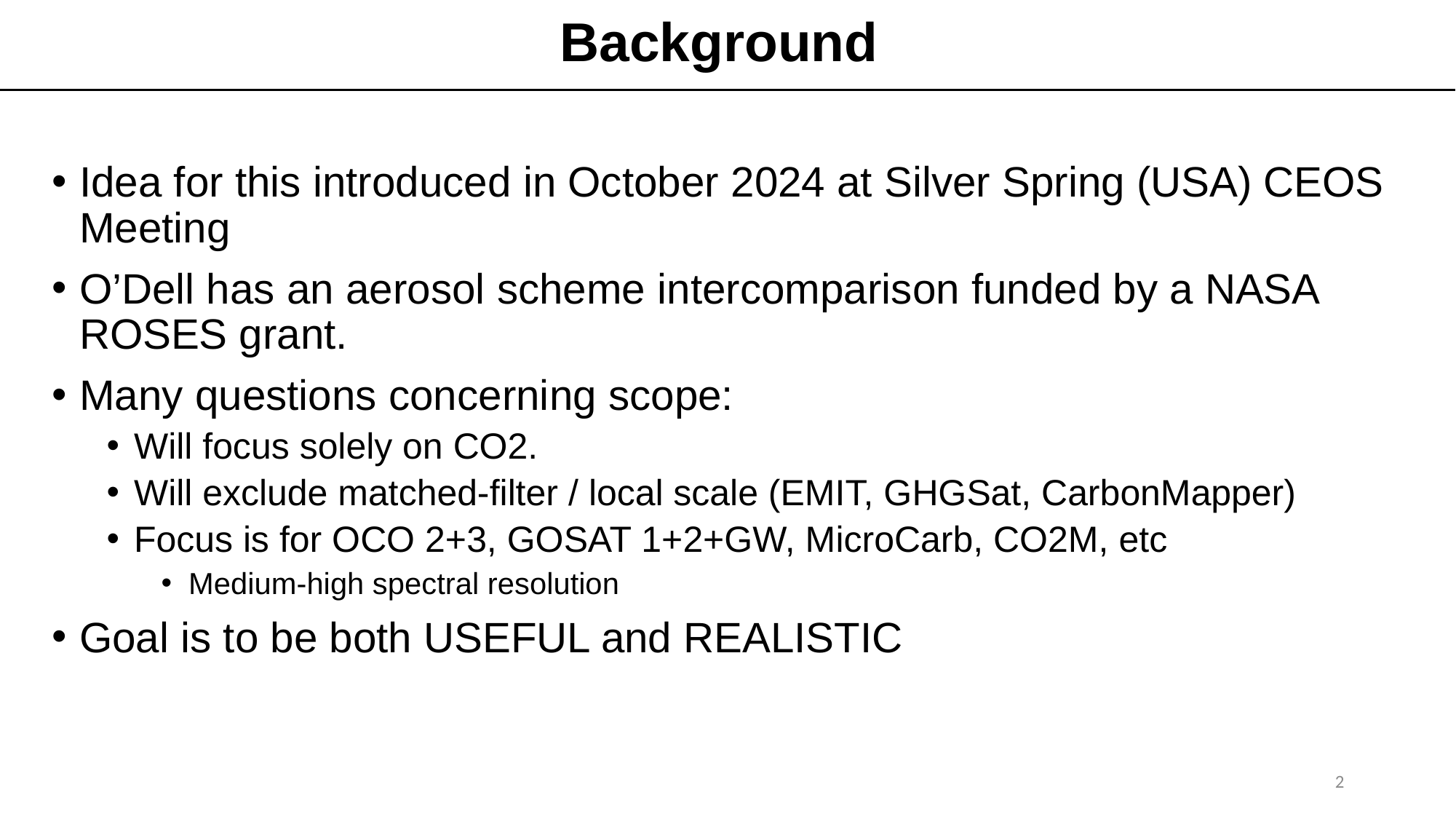

# Background
Idea for this introduced in October 2024 at Silver Spring (USA) CEOS Meeting
O’Dell has an aerosol scheme intercomparison funded by a NASA ROSES grant.
Many questions concerning scope:
Will focus solely on CO2.
Will exclude matched-filter / local scale (EMIT, GHGSat, CarbonMapper)
Focus is for OCO 2+3, GOSAT 1+2+GW, MicroCarb, CO2M, etc
Medium-high spectral resolution
Goal is to be both USEFUL and REALISTIC

2